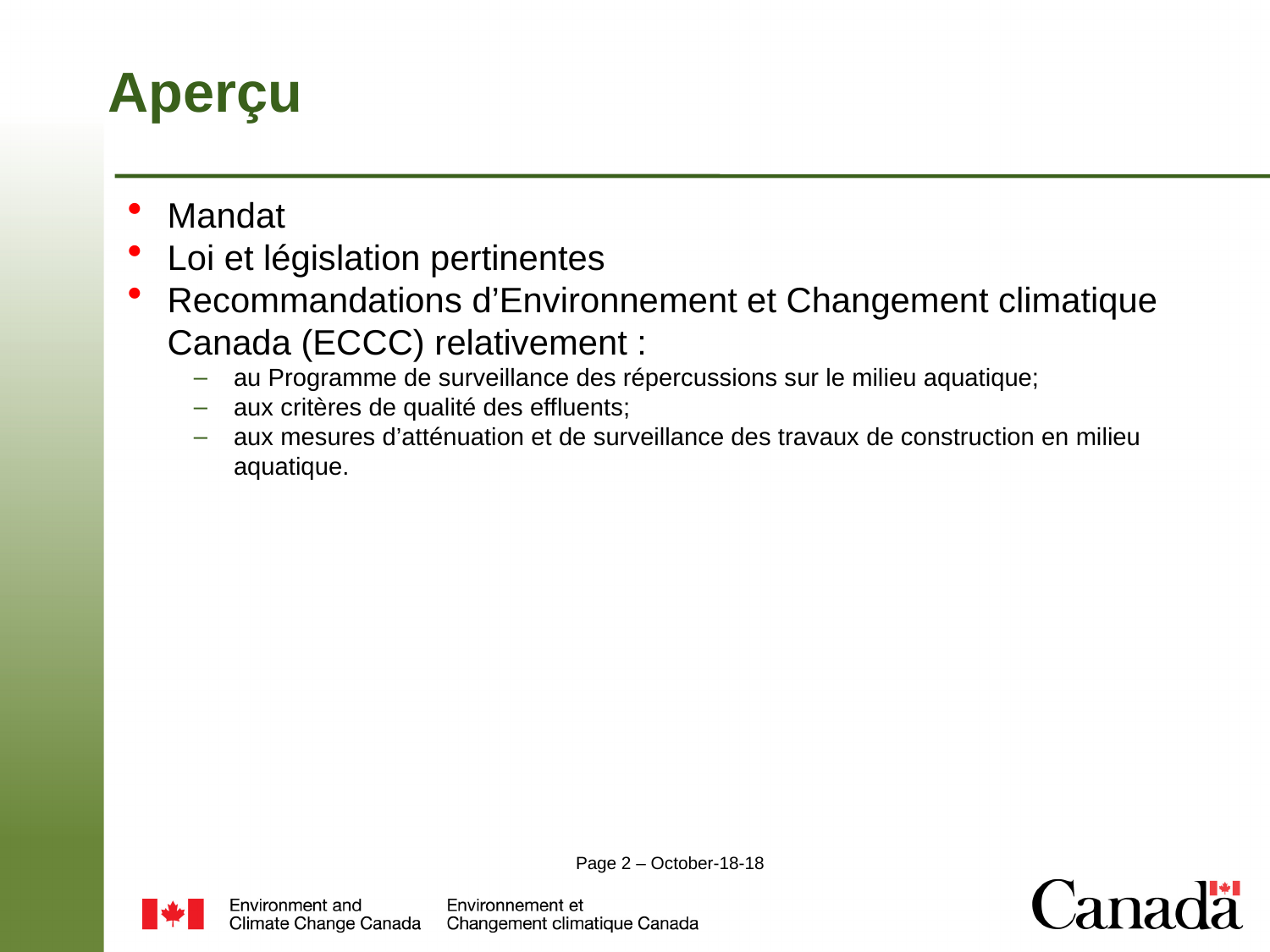

# Aperçu
Mandat
Loi et législation pertinentes
Recommandations d’Environnement et Changement climatique Canada (ECCC) relativement :
au Programme de surveillance des répercussions sur le milieu aquatique;
aux critères de qualité des effluents;
aux mesures d’atténuation et de surveillance des travaux de construction en milieu aquatique.